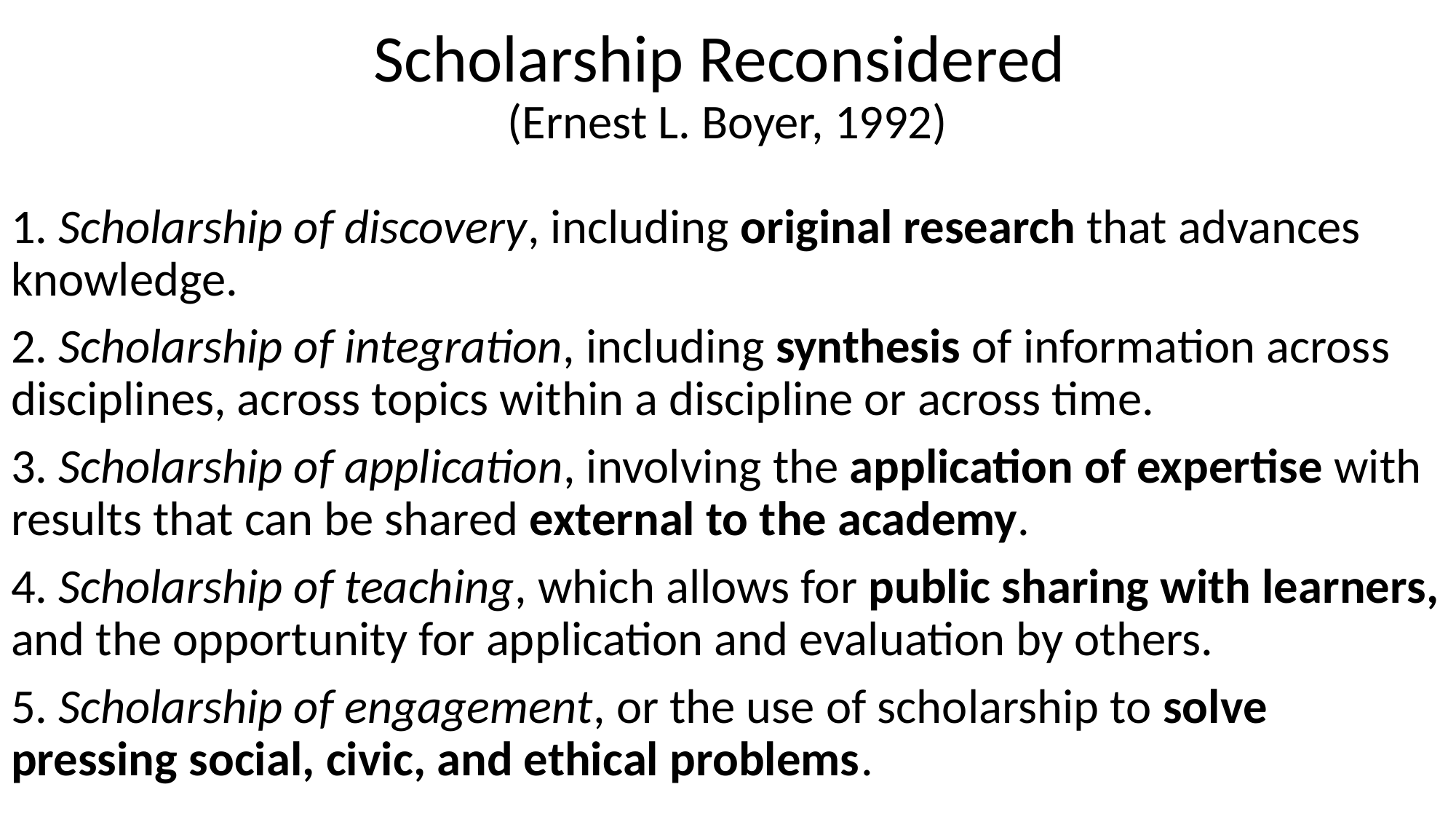

# Scholarship Reconsidered (Ernest L. Boyer, 1992)
1. Scholarship of discovery, including original research that advances knowledge.
2. Scholarship of integration, including synthesis of information across disciplines, across topics within a discipline or across time.
3. Scholarship of application, involving the application of expertise with results that can be shared external to the academy.
4. Scholarship of teaching, which allows for public sharing with learners, and the opportunity for application and evaluation by others.
5. Scholarship of engagement, or the use of scholarship to solve pressing social, civic, and ethical problems.